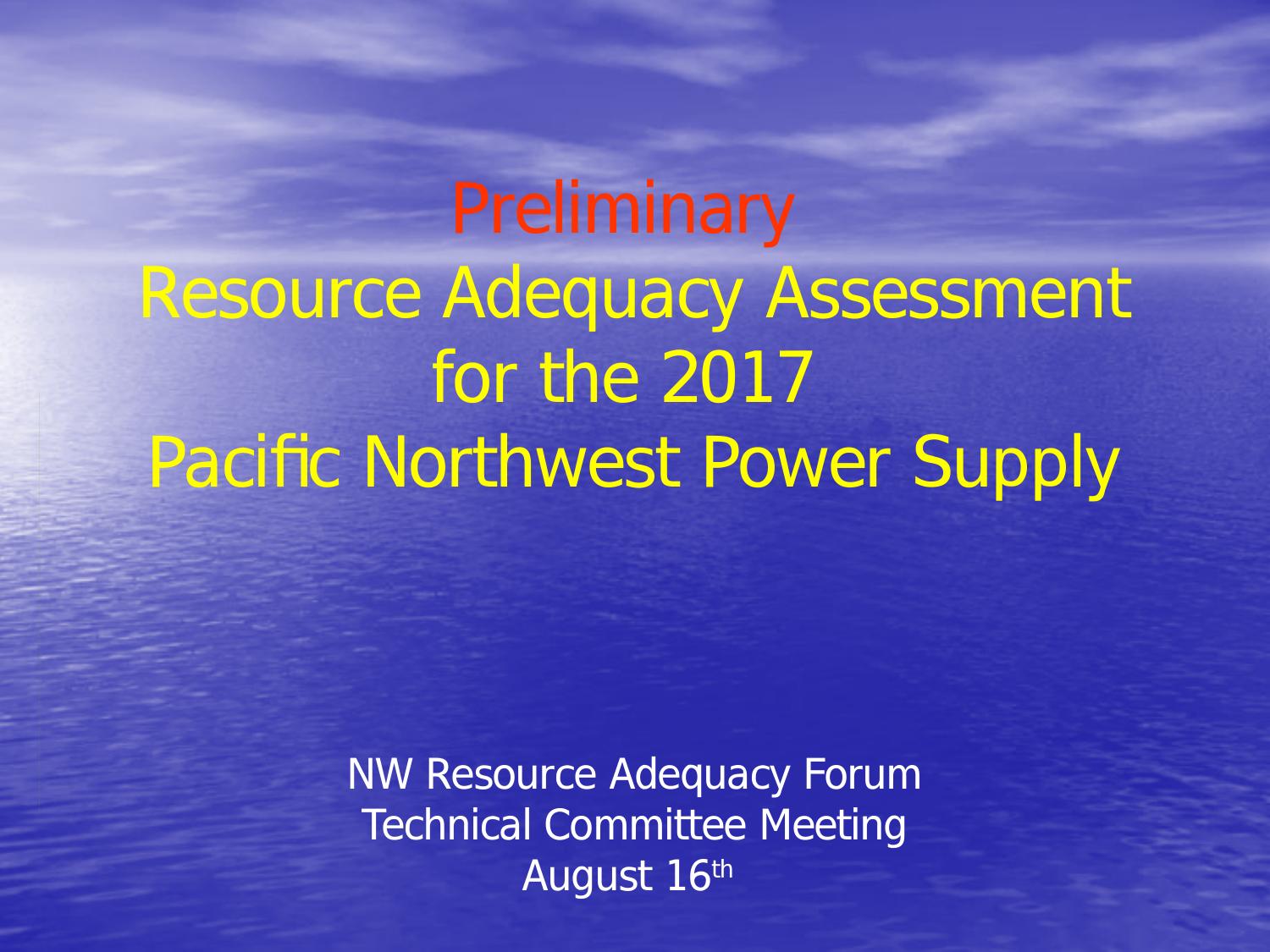

# Preliminary Resource Adequacy Assessment for the 2017 Pacific Northwest Power Supply
NW Resource Adequacy Forum
Technical Committee Meeting
August 16th